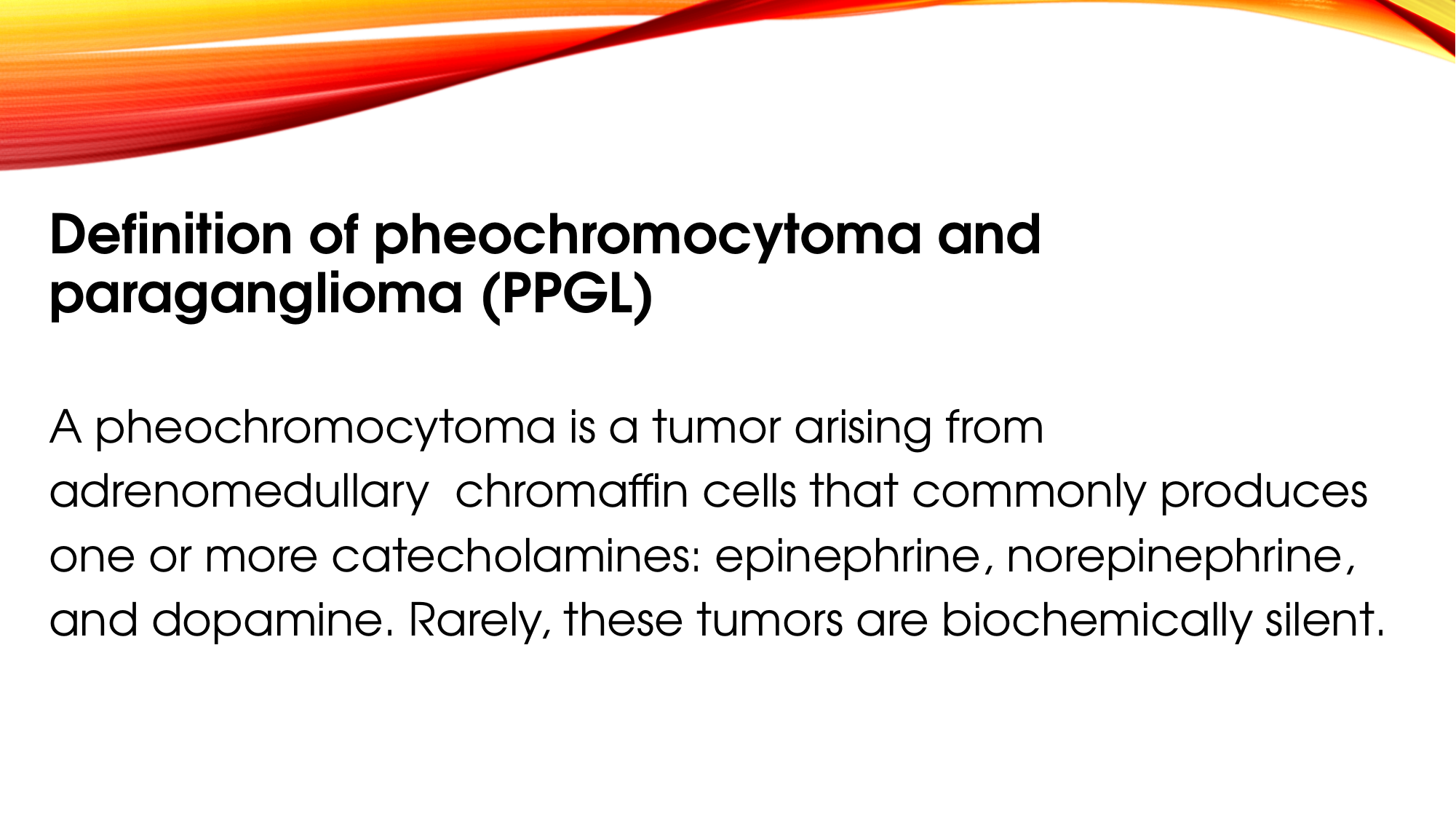

Definition of pheochromocytoma and paraganglioma (PPGL)

A pheochromocytoma is a tumor arising from
adrenomedullary  chromaffin cells that commonly produces
one or more catecholamines: epinephrine, norepinephrine,
and dopamine. Rarely, these tumors are biochemically silent.